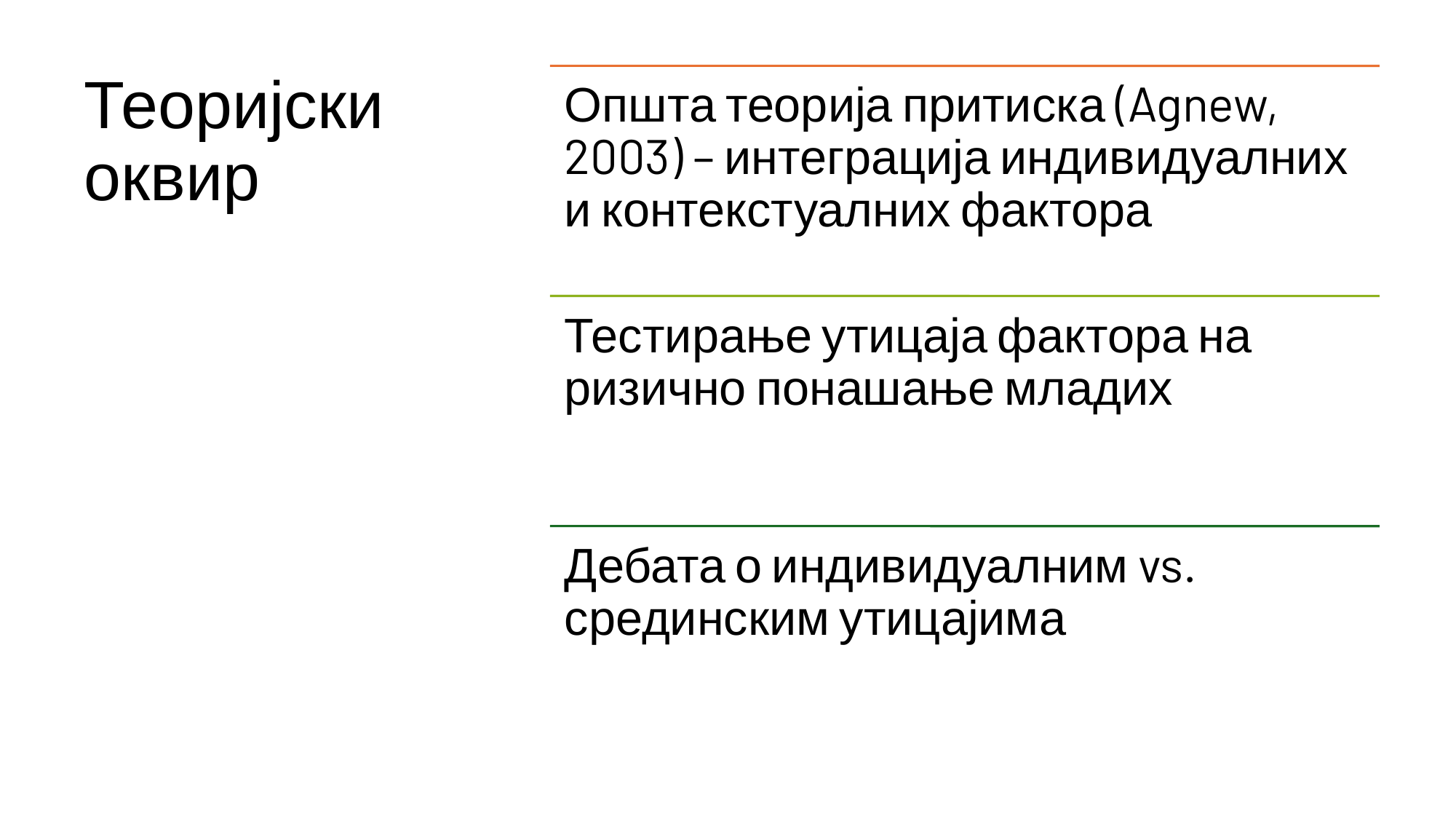

# Теоријски оквир
Општа теорија притиска (Agnew, 2003) – интеграција индивидуалних и контекстуалних фактора
Тестирање утицаја фактора на ризично понашање младих
Дебата о индивидуалним vs. срединским утицајима